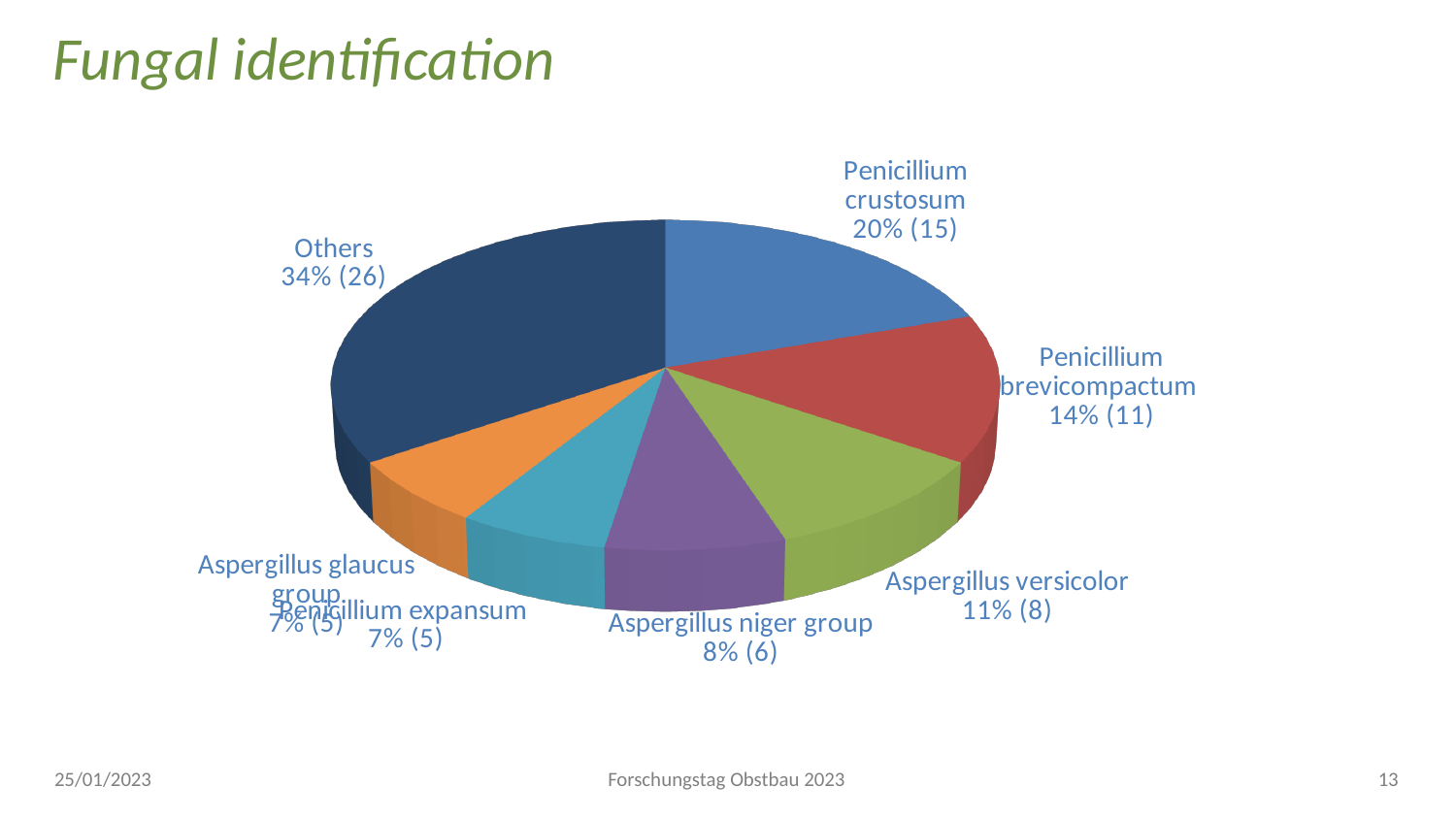

# Fungal identification

[unsupported chart]

25/01/2023
Forschungstag Obstbau 2023
13